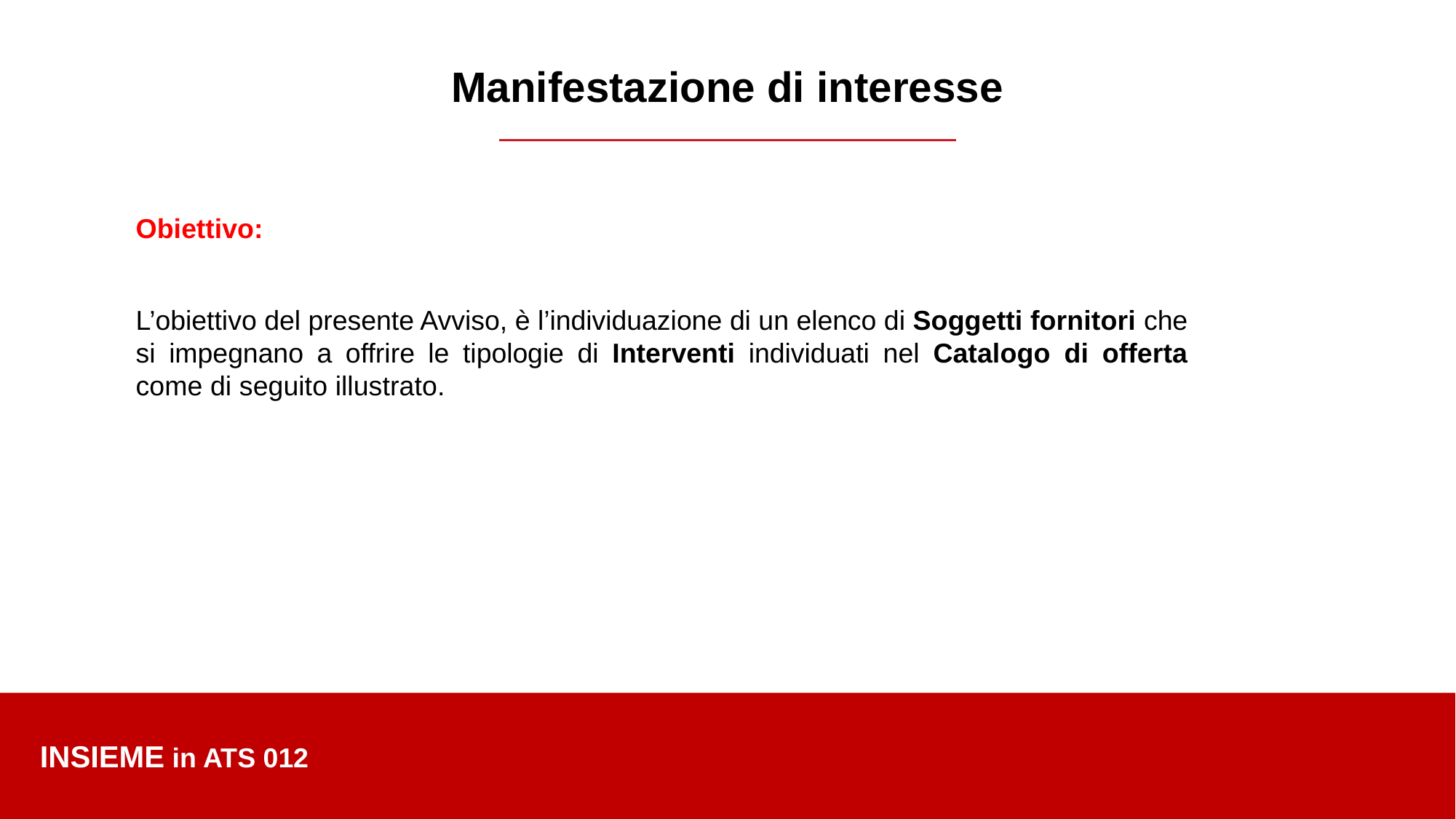

Manifestazione di interesse
Obiettivo:

L’obiettivo del presente Avviso, è l’individuazione di un elenco di Soggetti fornitori che si impegnano a offrire le tipologie di Interventi individuati nel Catalogo di offerta come di seguito illustrato.

INSIEME in ATS 012